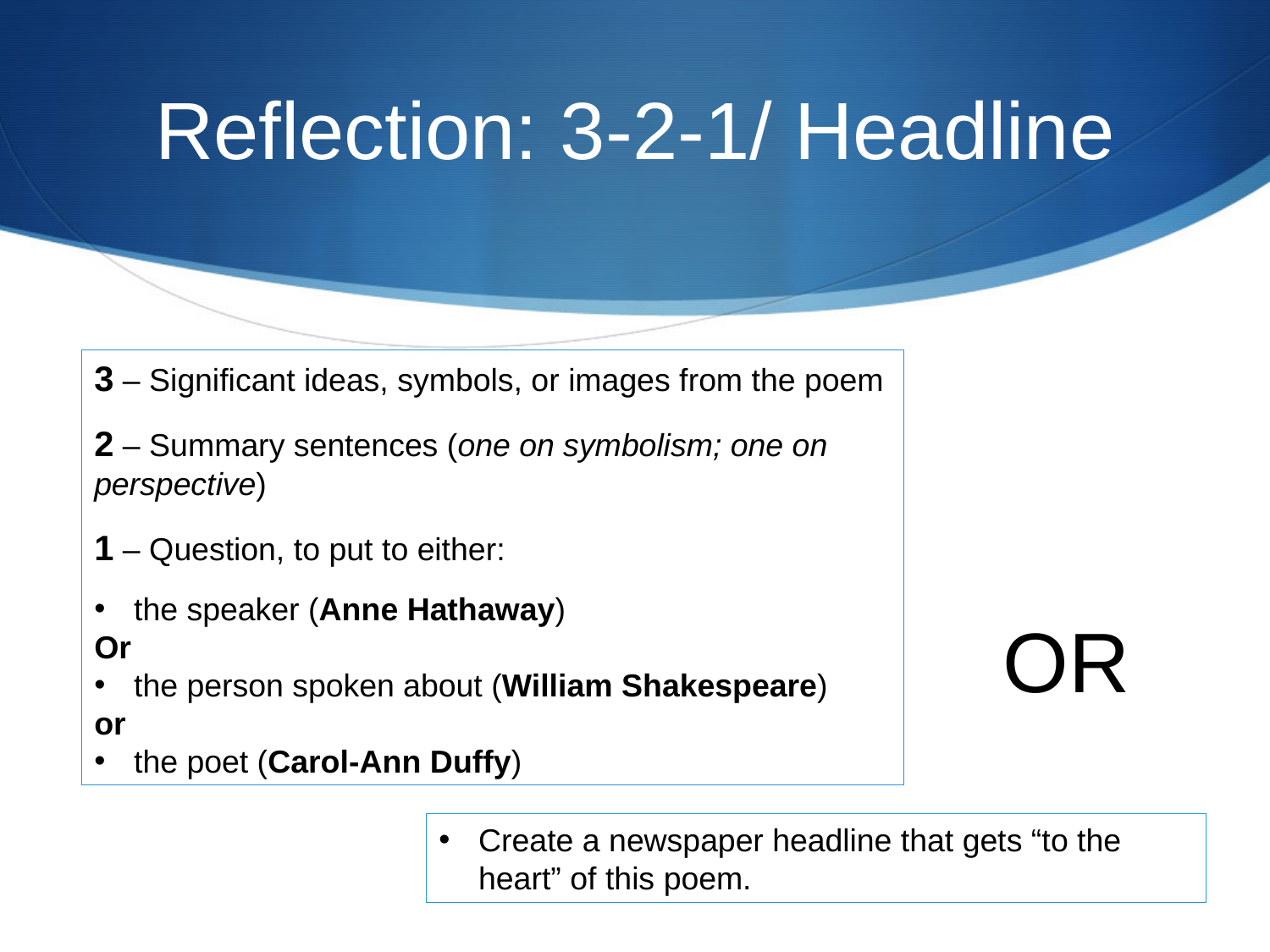

# Reflection: 3-2-1/ Headline
3 – Significant ideas, symbols, or images from the poem

2 – Summary sentences (one on symbolism; one on perspective)

1 – Question, to put to either:

the speaker (Anne Hathaway)
Or
the person spoken about (William Shakespeare)
or
the poet (Carol-Ann Duffy)
OR
Create a newspaper headline that gets “to the heart” of this poem.